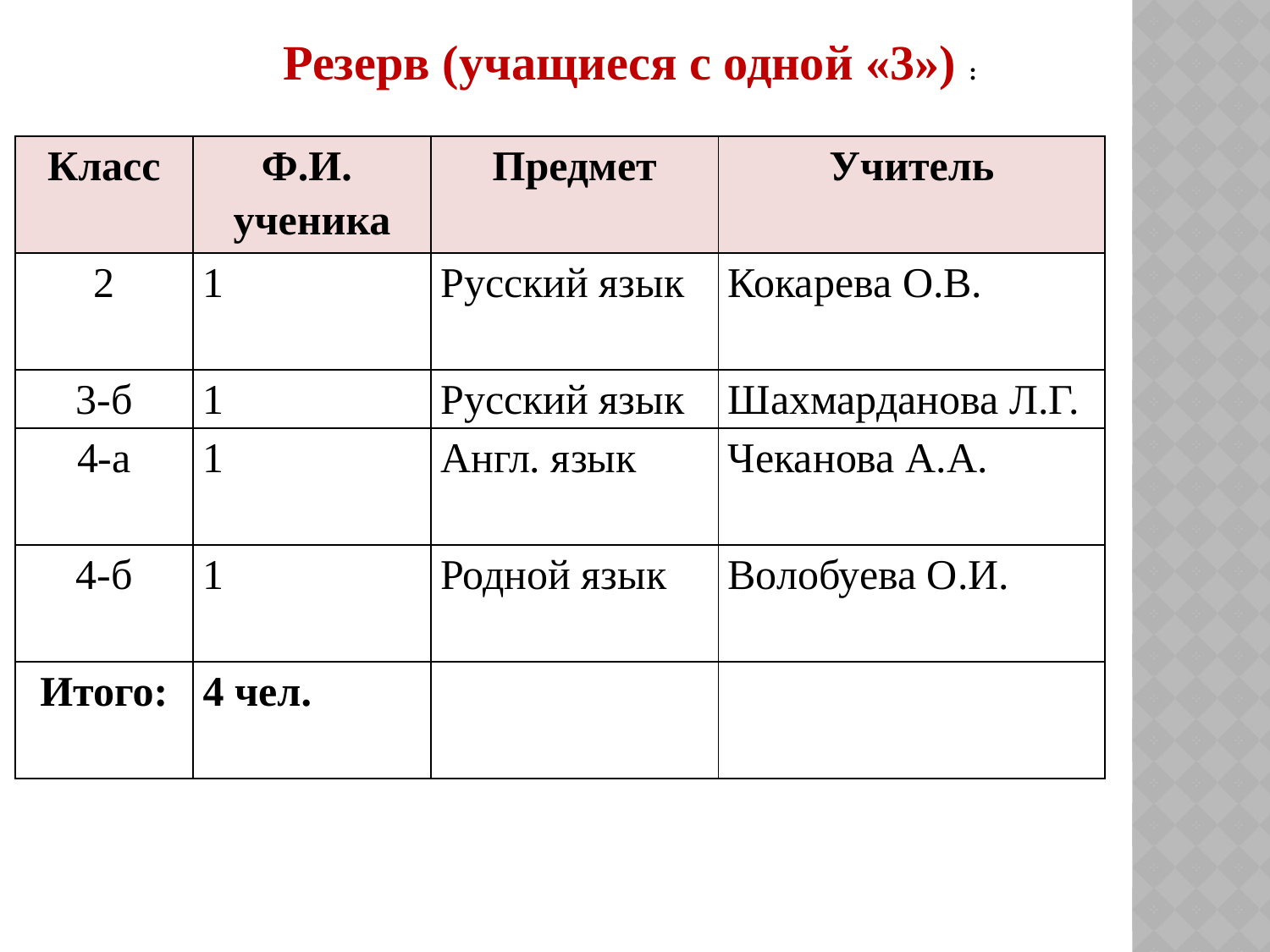

Резерв (учащиеся с одной «3») :
| Класс | Ф.И. ученика | Предмет | Учитель |
| --- | --- | --- | --- |
| 2 | 1 | Русский язык | Кокарева О.В. |
| 3-б | 1 | Русский язык | Шахмарданова Л.Г. |
| 4-а | 1 | Англ. язык | Чеканова А.А. |
| 4-б | 1 | Родной язык | Волобуева О.И. |
| Итого: | 4 чел. |  |  |